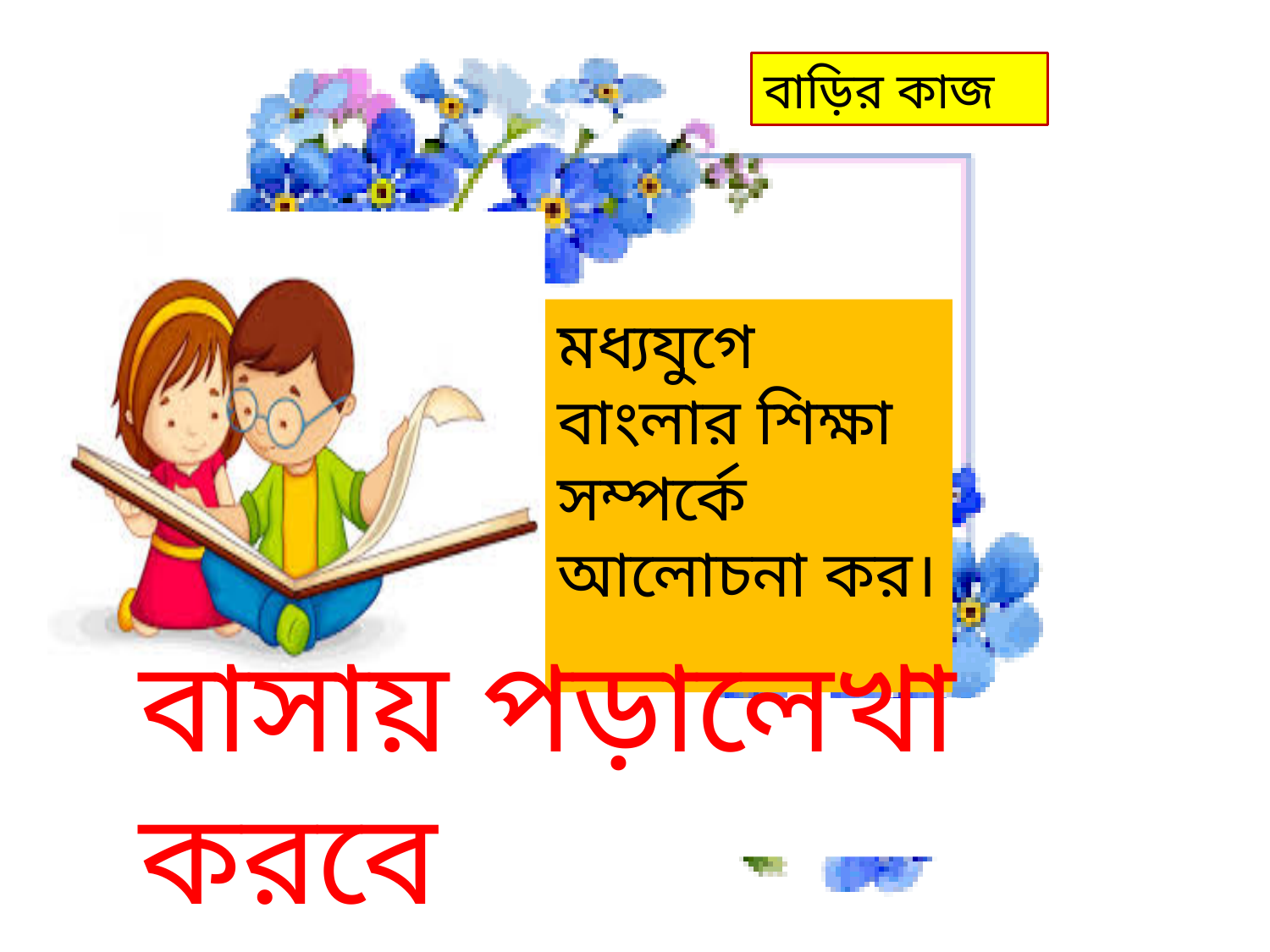

বাড়ির কাজ

মধ্যযুগে বাংলার শিক্ষা সম্পর্কে আলোচনা কর।
বাসায় পড়ালেখা করবে